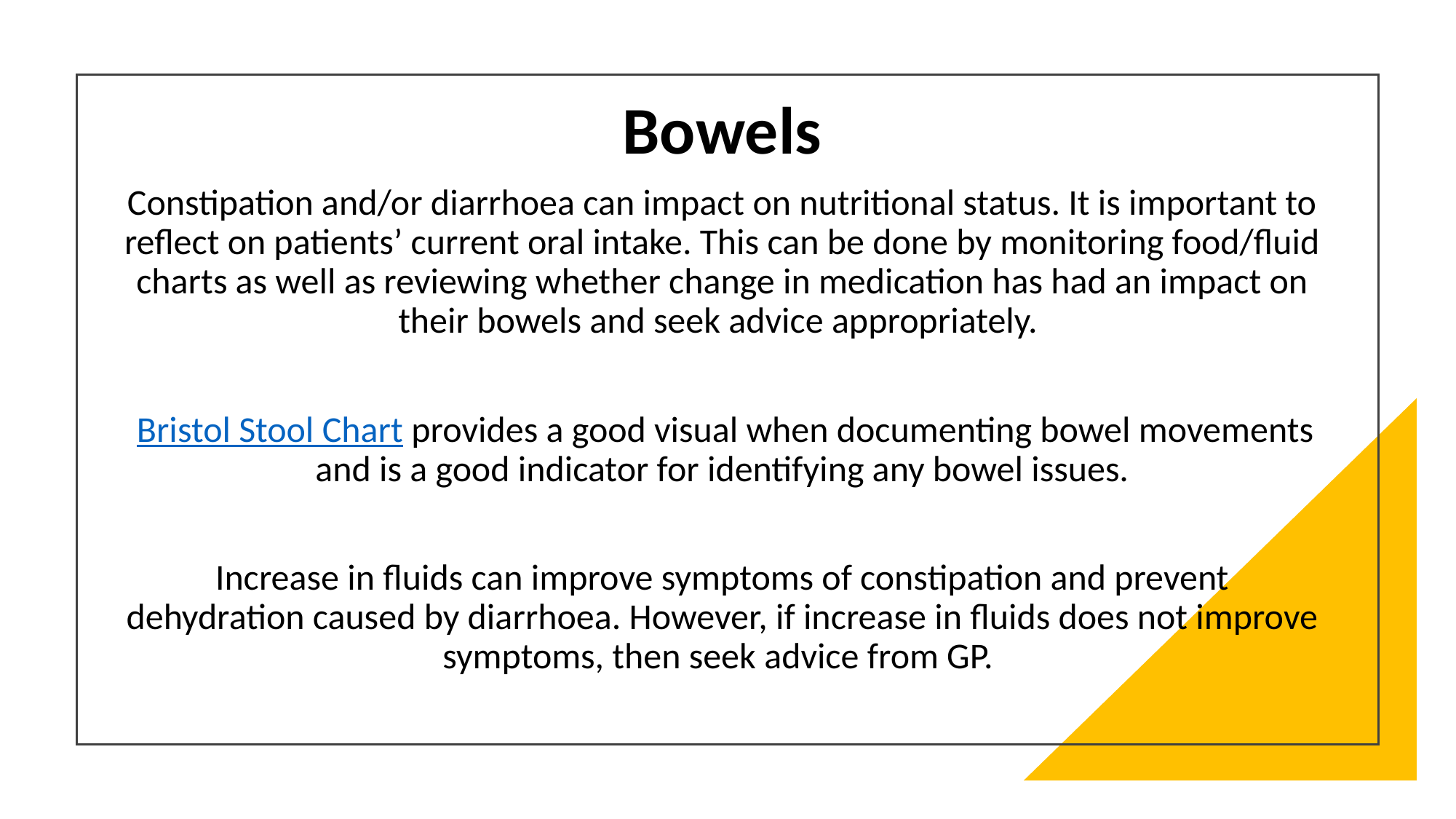

Bowels
Constipation and/or diarrhoea can impact on nutritional status. It is important to reflect on patients’ current oral intake. This can be done by monitoring food/fluid charts as well as reviewing whether change in medication has had an impact on their bowels and seek advice appropriately.

 Bristol Stool Chart provides a good visual when documenting bowel movements and is a good indicator for identifying any bowel issues.

Increase in fluids can improve symptoms of constipation and prevent dehydration caused by diarrhoea. However, if increase in fluids does not improve symptoms, then seek advice from GP.